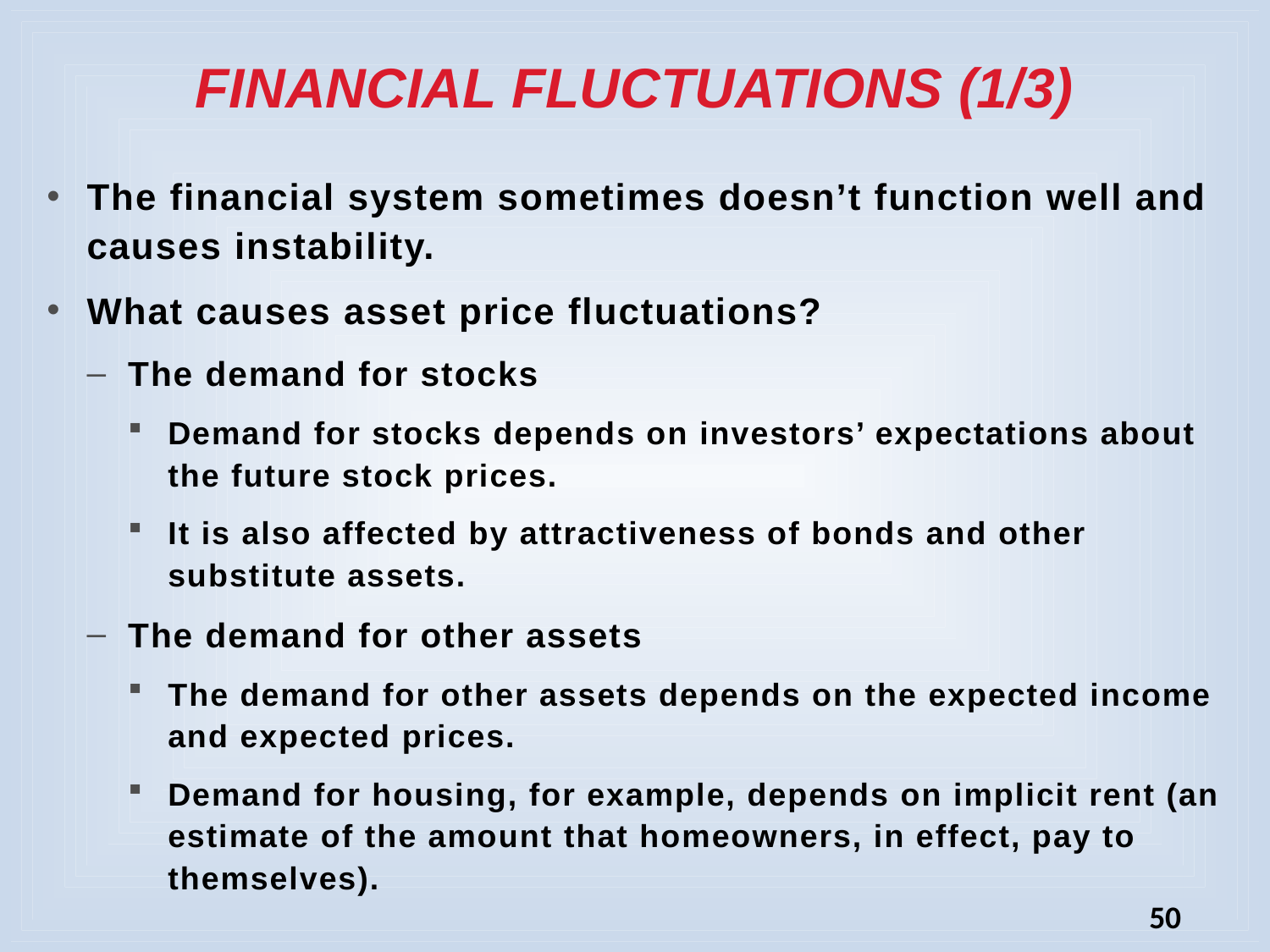

# FINANCIAL FLUCTUATIONS (1/3)
The financial system sometimes doesn’t function well and causes instability.
What causes asset price fluctuations?
The demand for stocks
Demand for stocks depends on investors’ expectations about the future stock prices.
It is also affected by attractiveness of bonds and other substitute assets.
The demand for other assets
The demand for other assets depends on the expected income and expected prices.
Demand for housing, for example, depends on implicit rent (an estimate of the amount that homeowners, in effect, pay to themselves).